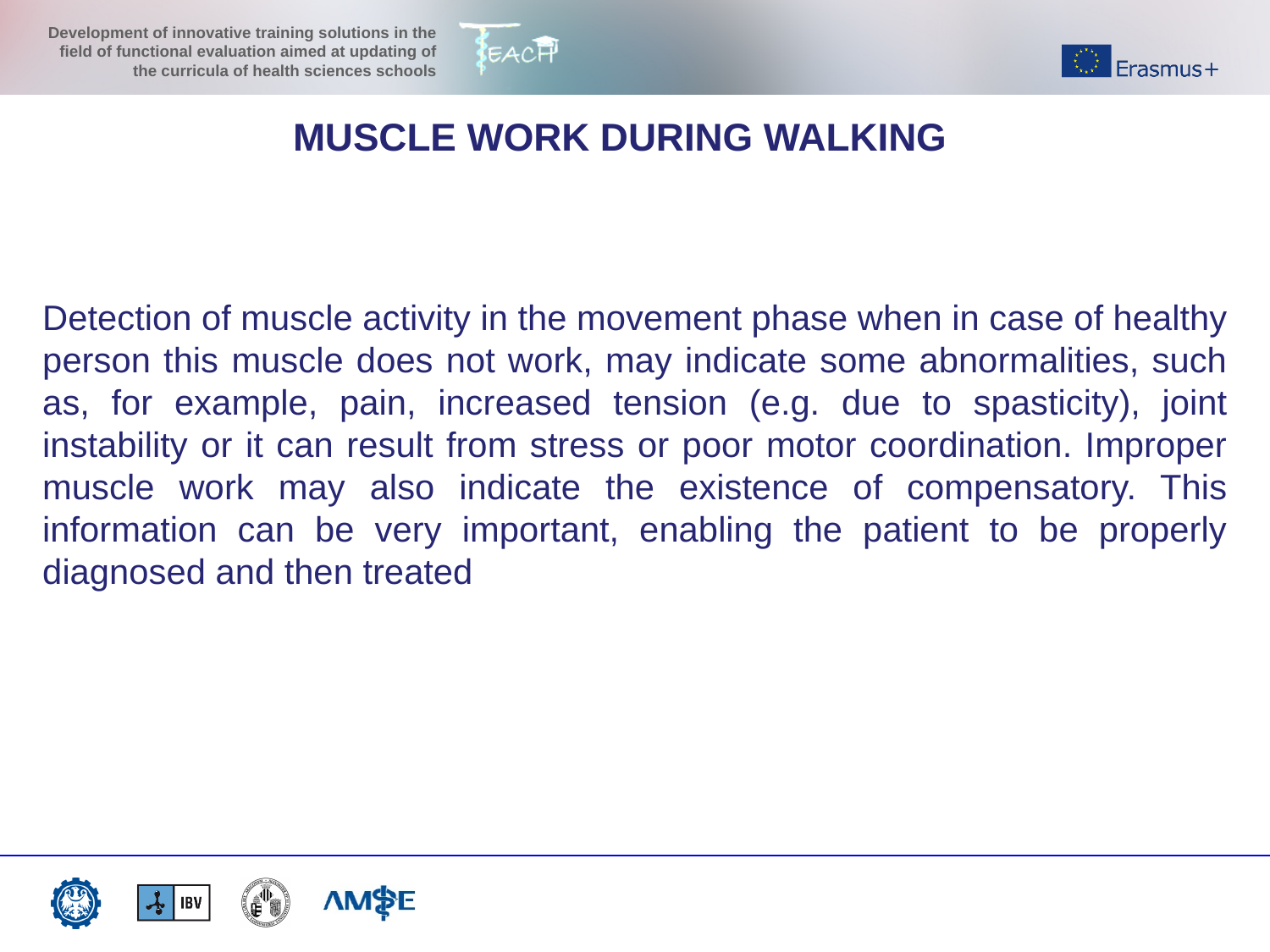

MUSCLE WORK DURING WALKING
Detection of muscle activity in the movement phase when in case of healthy person this muscle does not work, may indicate some abnormalities, such as, for example, pain, increased tension (e.g. due to spasticity), joint instability or it can result from stress or poor motor coordination. Improper muscle work may also indicate the existence of compensatory. This information can be very important, enabling the patient to be properly diagnosed and then treated